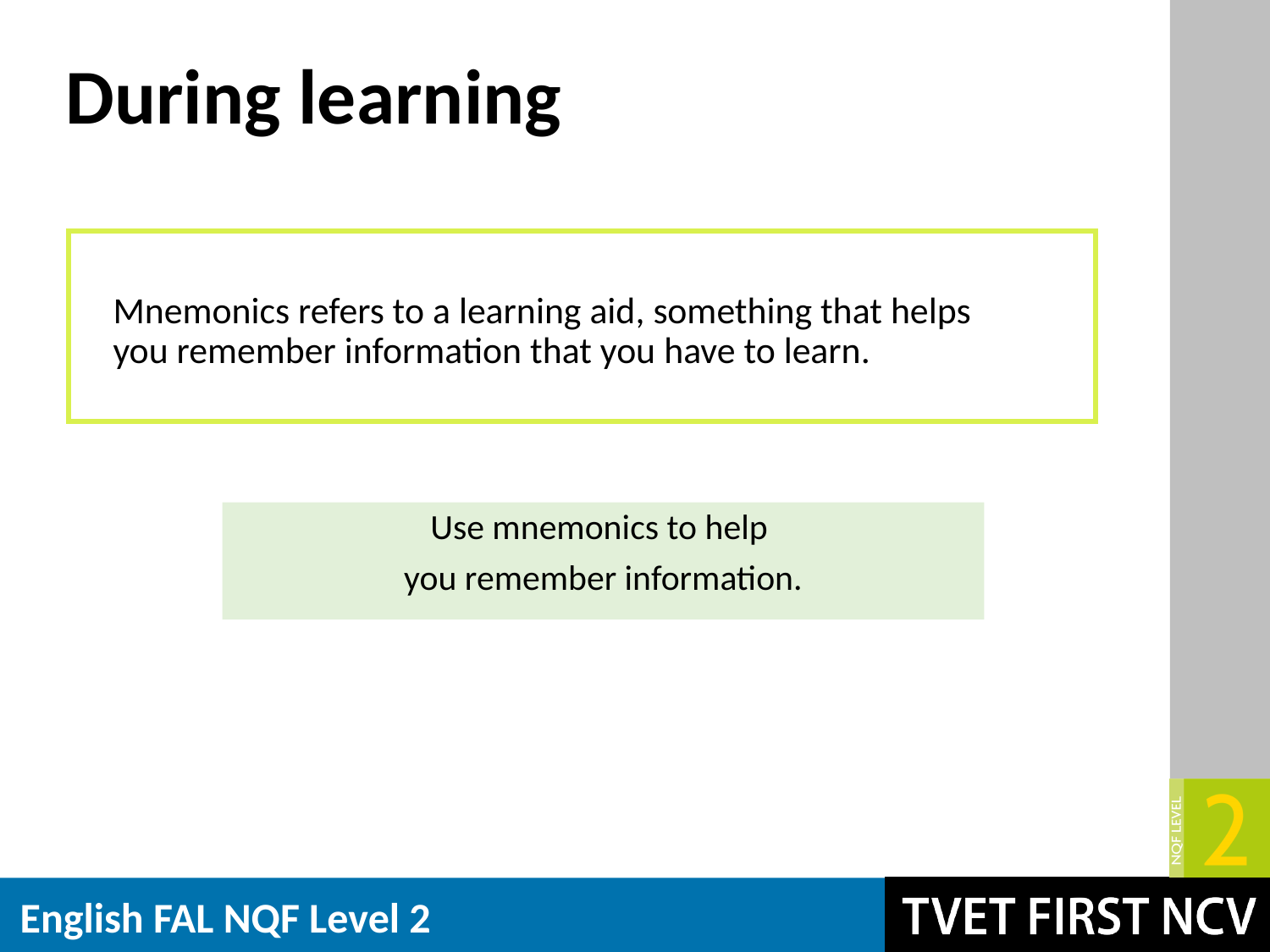

# During learning

Mnemonics refers to a learning aid, something that helps you remember information that you have to learn.
Use mnemonics to help
you remember information.